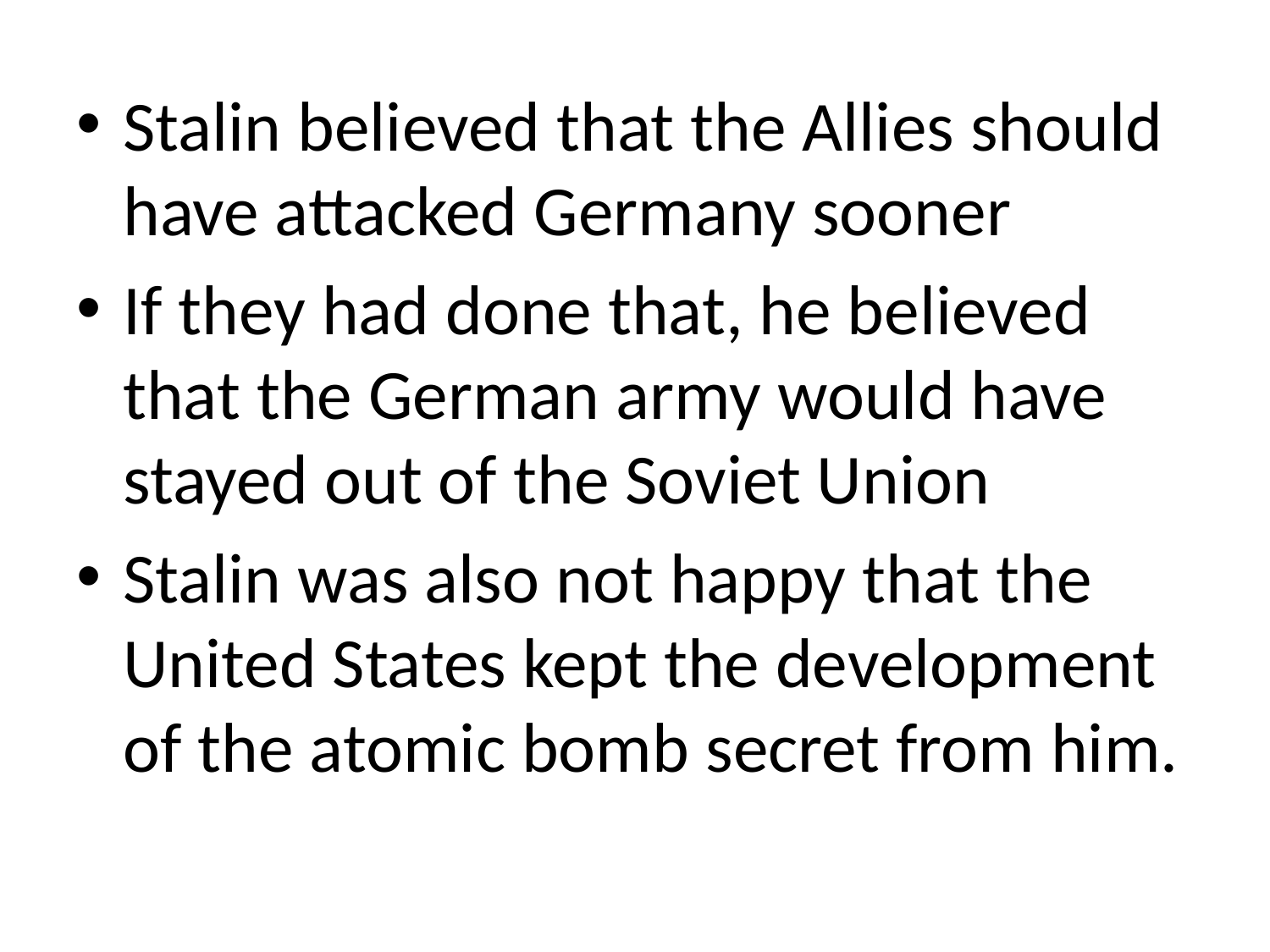

Stalin believed that the Allies should have attacked Germany sooner
If they had done that, he believed that the German army would have stayed out of the Soviet Union
Stalin was also not happy that the United States kept the development of the atomic bomb secret from him.